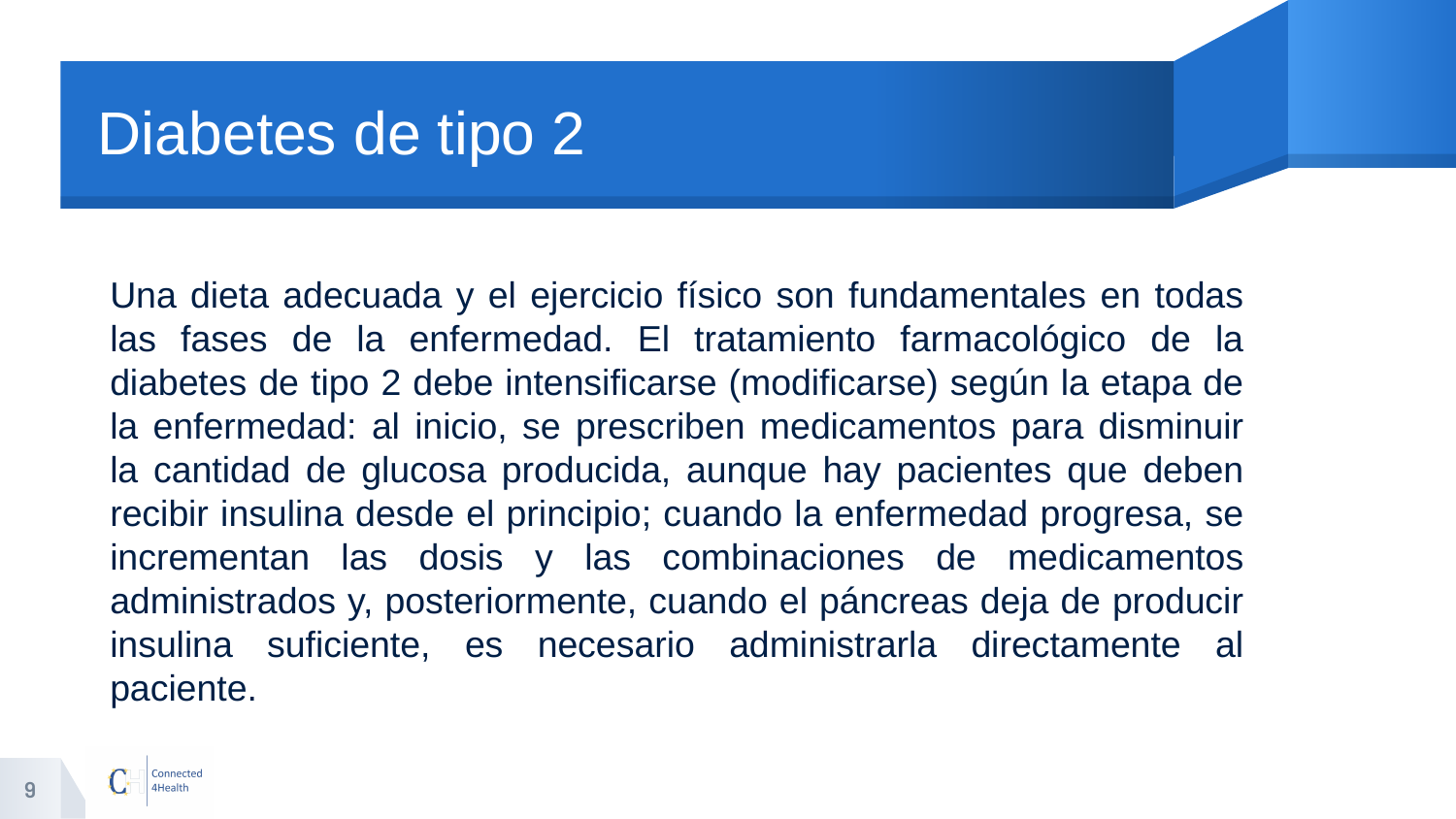

# Diabetes de tipo 2
Una dieta adecuada y el ejercicio físico son fundamentales en todas las fases de la enfermedad. El tratamiento farmacológico de la diabetes de tipo 2 debe intensificarse (modificarse) según la etapa de la enfermedad: al inicio, se prescriben medicamentos para disminuir la cantidad de glucosa producida, aunque hay pacientes que deben recibir insulina desde el principio; cuando la enfermedad progresa, se incrementan las dosis y las combinaciones de medicamentos administrados y, posteriormente, cuando el páncreas deja de producir insulina suficiente, es necesario administrarla directamente al paciente.
9